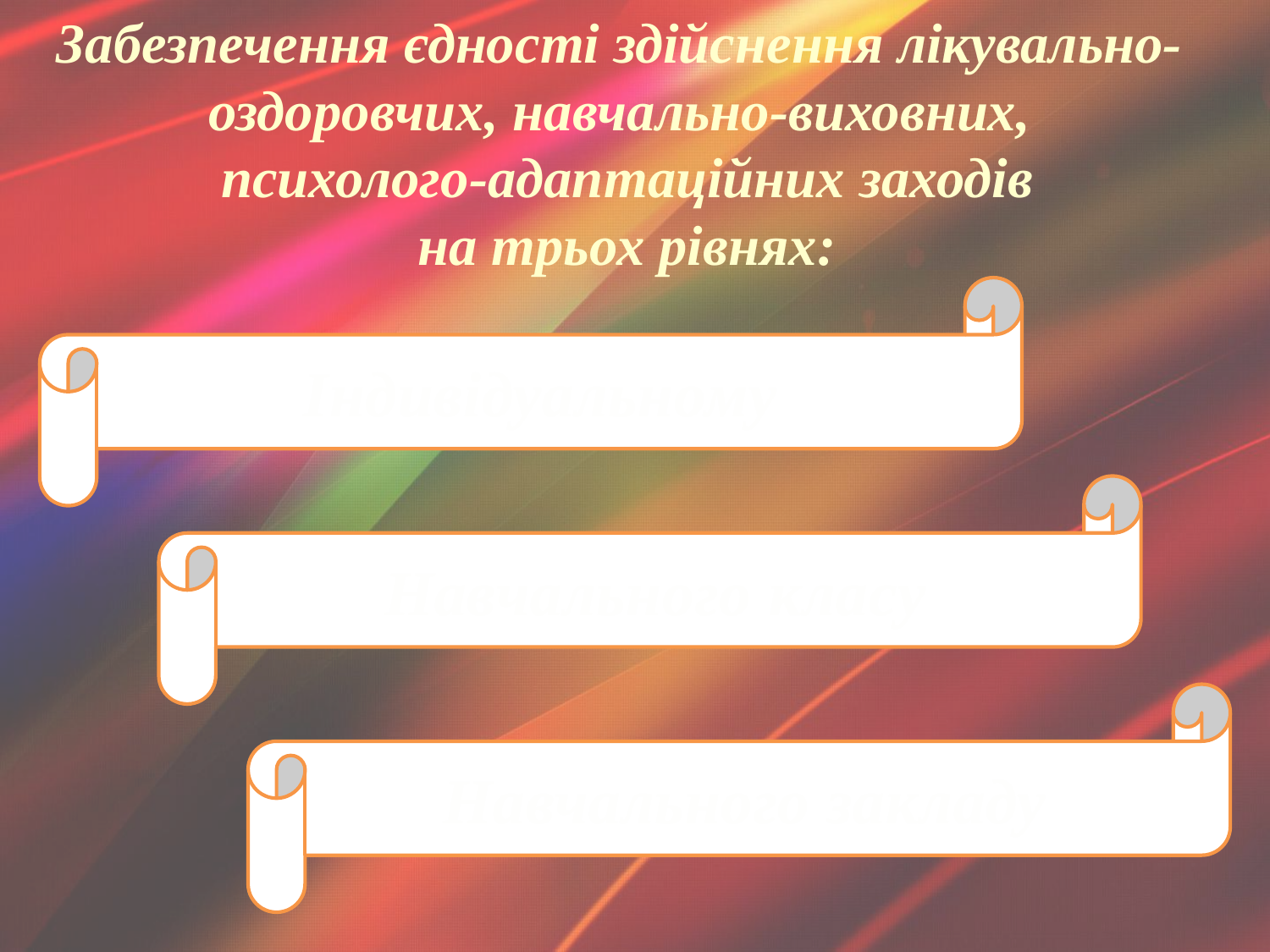

Забезпечення єдності здійснення лікувально-оздоровчих, навчально-виховних,
 психолого-адаптаційних заходів
 на трьох рівнях:
Індивідуальному
Навчального класу
Навчального закладу